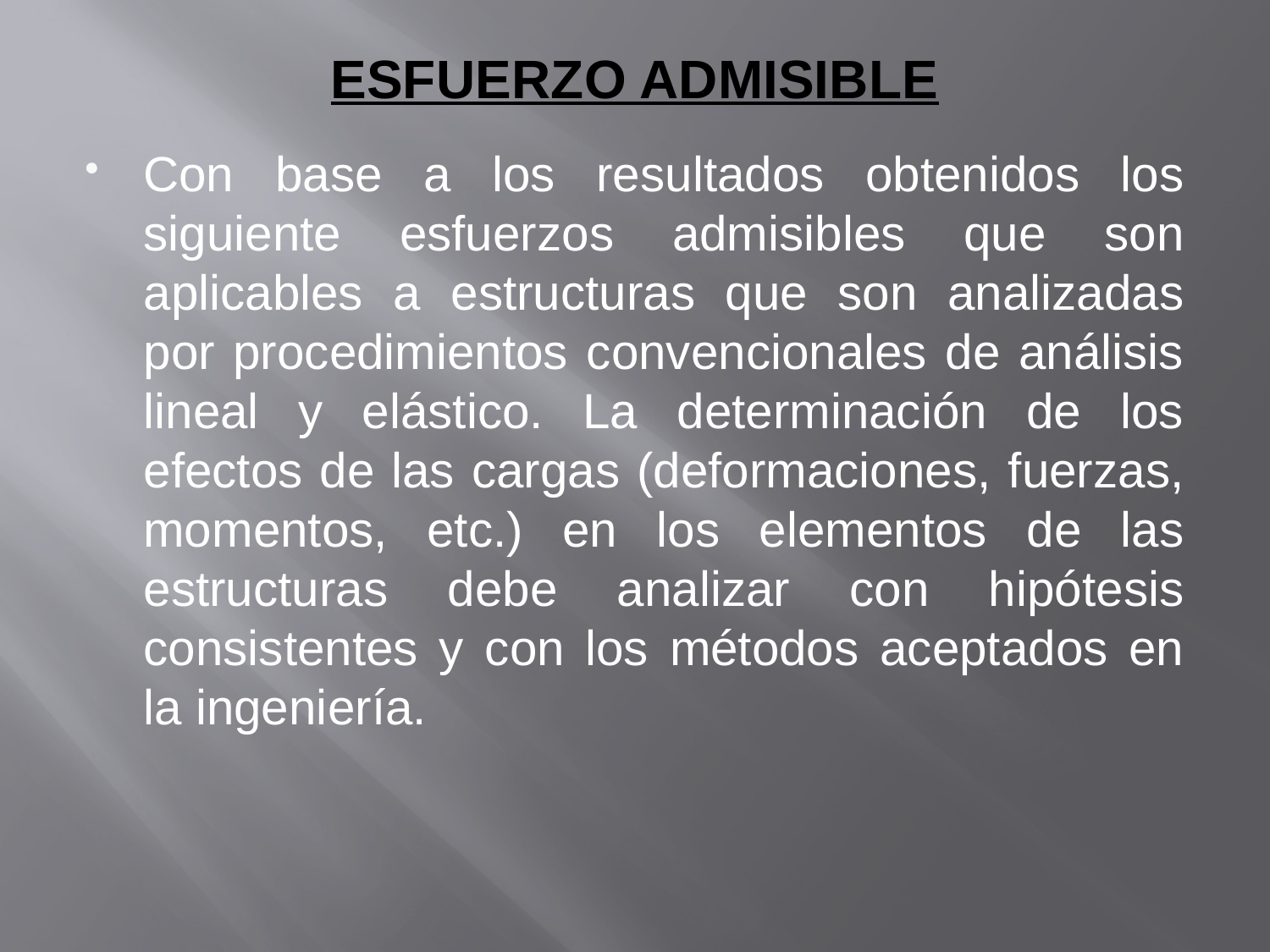

# ESFUERZO ADMISIBLE
Con base a los resultados obtenidos los siguiente esfuerzos admisibles que son aplicables a estructuras que son analizadas por procedimientos convencionales de análisis lineal y elástico. La determinación de los efectos de las cargas (deformaciones, fuerzas, momentos, etc.) en los elementos de las estructuras debe analizar con hipótesis consistentes y con los métodos aceptados en la ingeniería.